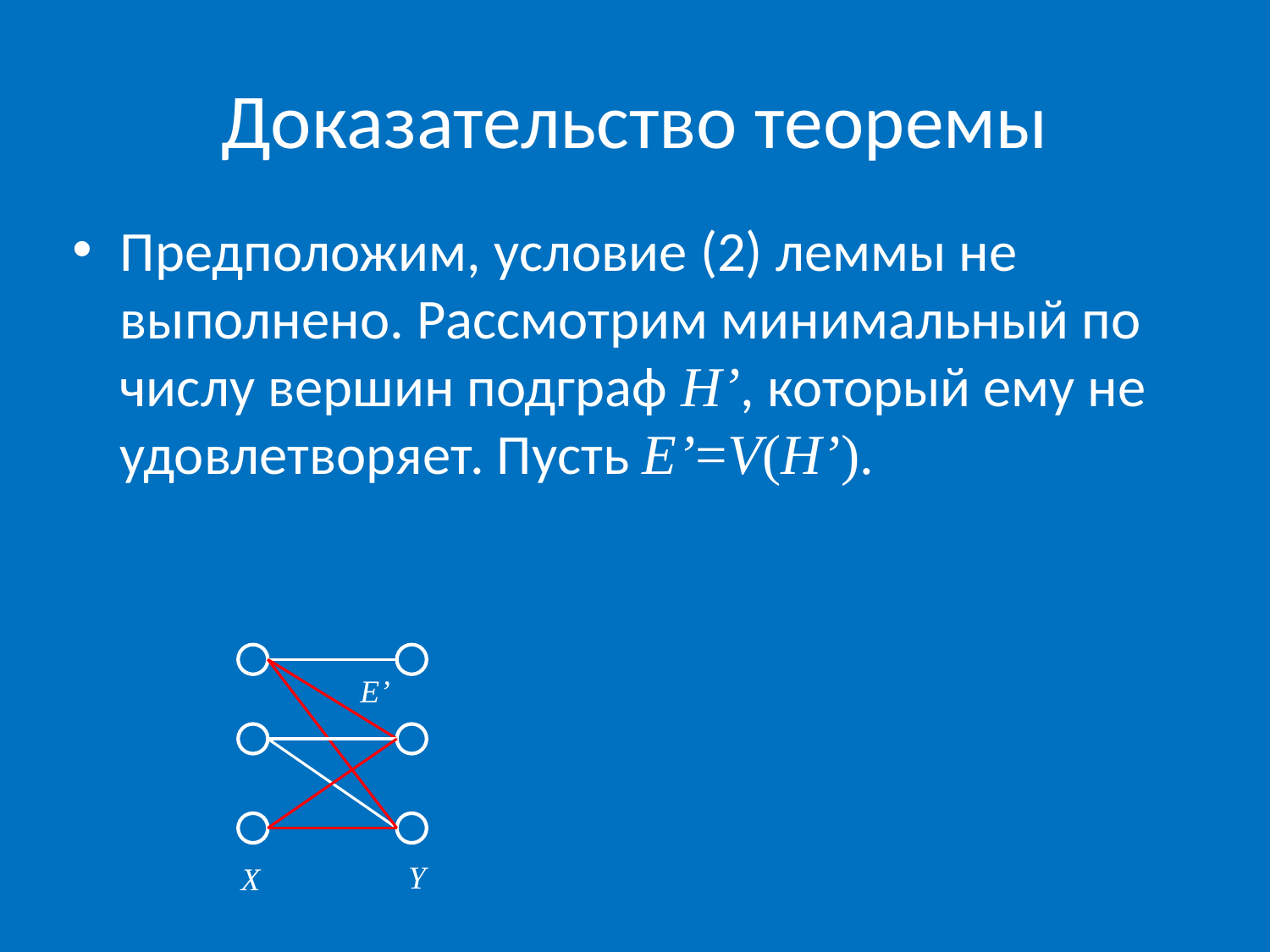

# Доказательство теоремы
Предположим, условие (2) леммы не выполнено. Рассмотрим минимальный по числу вершин подграф H’, который ему не удовлетворяет. Пусть E’=V(H’).

E’

Y
X